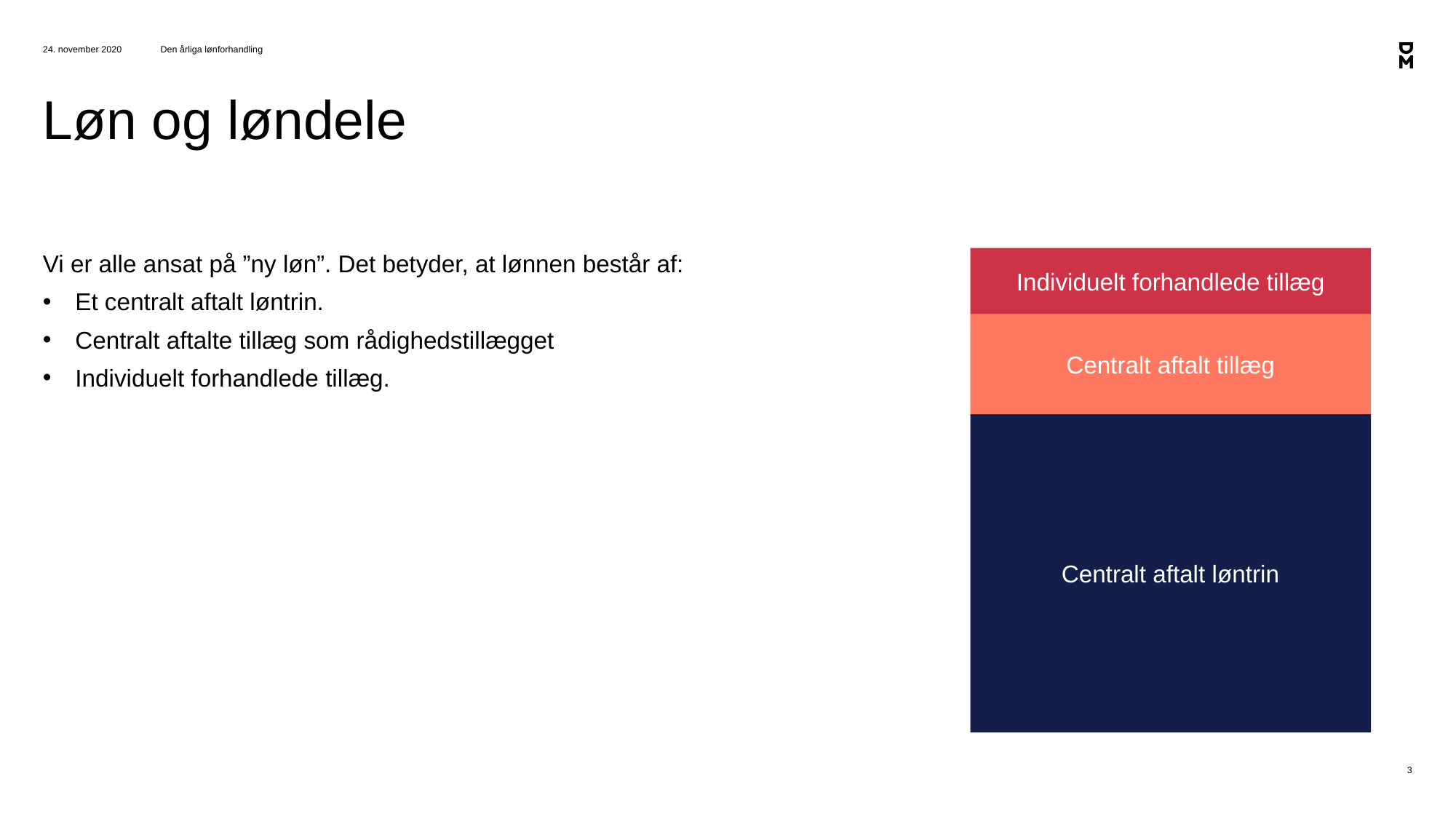

24. november 2020
Den årliga lønforhandling
# Løn og løndele
Individuelt forhandlede tillæg
Vi er alle ansat på ”ny løn”. Det betyder, at lønnen består af:
Et centralt aftalt løntrin.
Centralt aftalte tillæg som rådighedstillægget
Individuelt forhandlede tillæg.

Centralt aftalt tillæg
Centralt aftalt løntrin

3